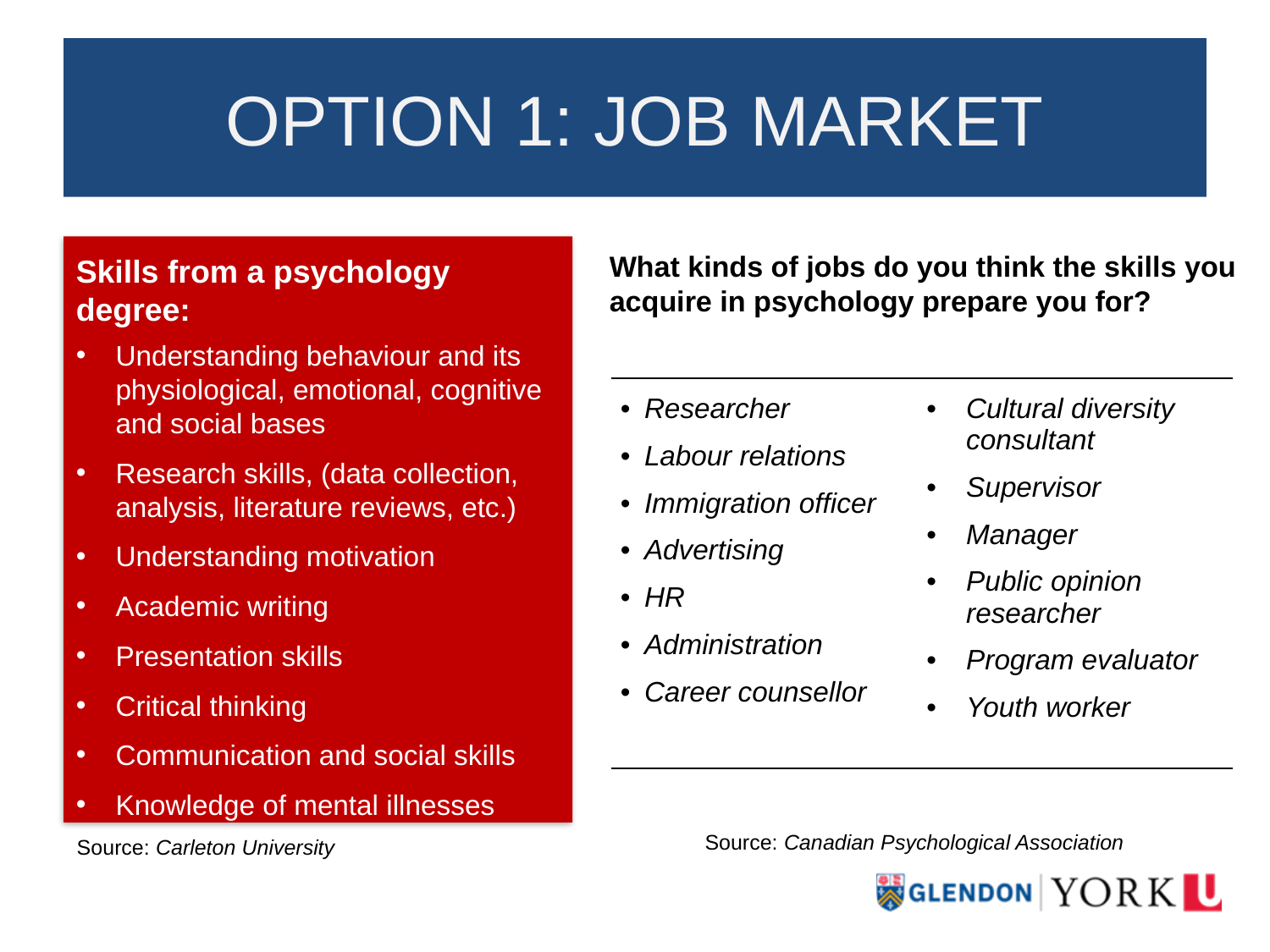

# OPTION 1: JOB MARKET
Skills from a psychology degree:
Understanding behaviour and its physiological, emotional, cognitive and social bases
Research skills, (data collection, analysis, literature reviews, etc.)
Understanding motivation
Academic writing
Presentation skills
Critical thinking
Communication and social skills
Knowledge of mental illnesses
What kinds of jobs do you think the skills you acquire in psychology prepare you for?
| Researcher Labour relations Immigration officer Advertising HR Administration Career counsellor | Cultural diversity consultant Supervisor Manager Public opinion researcher Program evaluator Youth worker |
| --- | --- |
Source: Canadian Psychological Association
Source: Carleton University